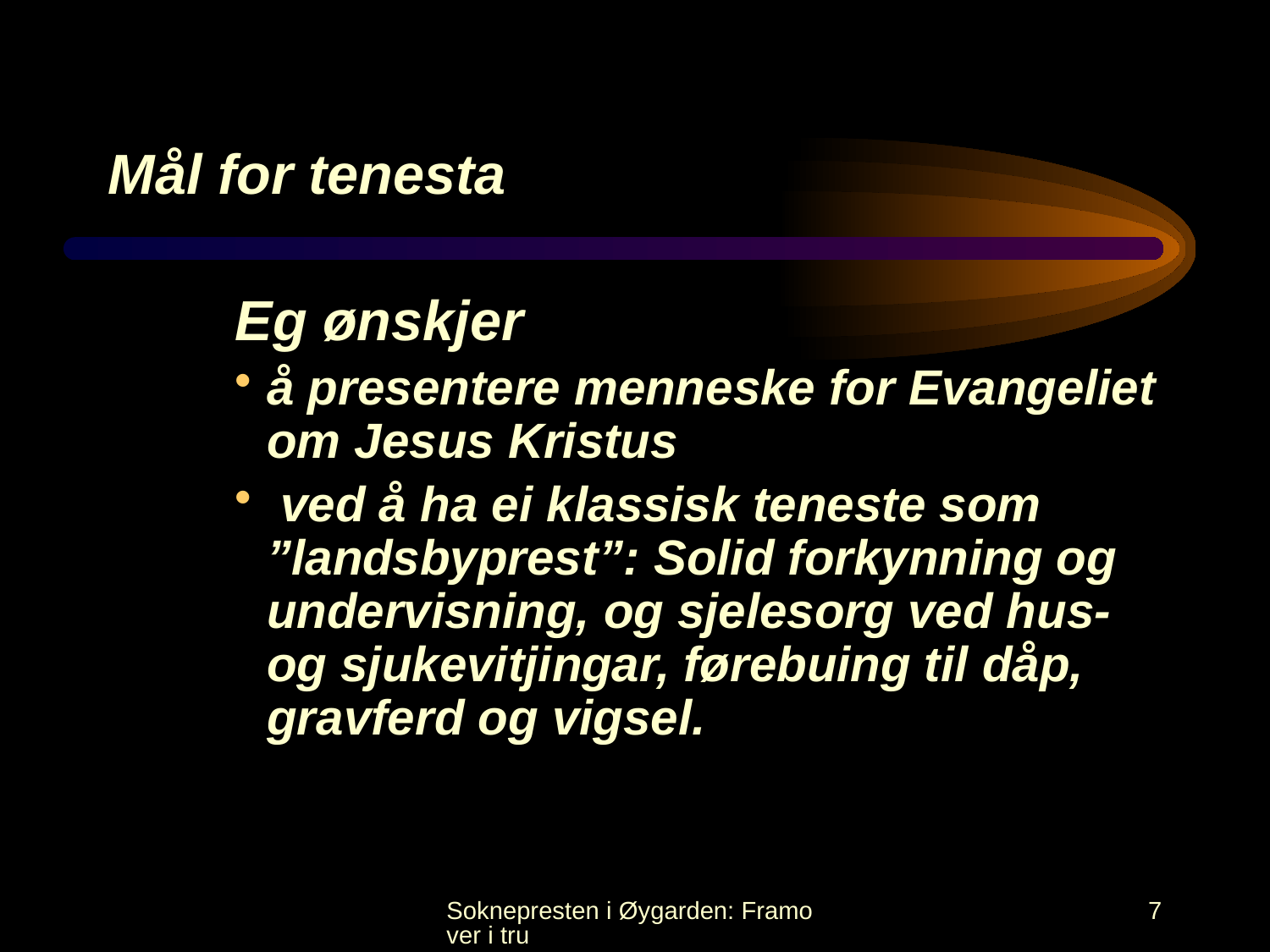

# Mål for tenesta
Eg ønskjer
å presentere menneske for Evangeliet om Jesus Kristus
 ved å ha ei klassisk teneste som ”landsbyprest”: Solid forkynning og undervisning, og sjelesorg ved hus-og sjukevitjingar, førebuing til dåp, gravferd og vigsel.

Soknepresten i Øygarden: Framover i tru
7